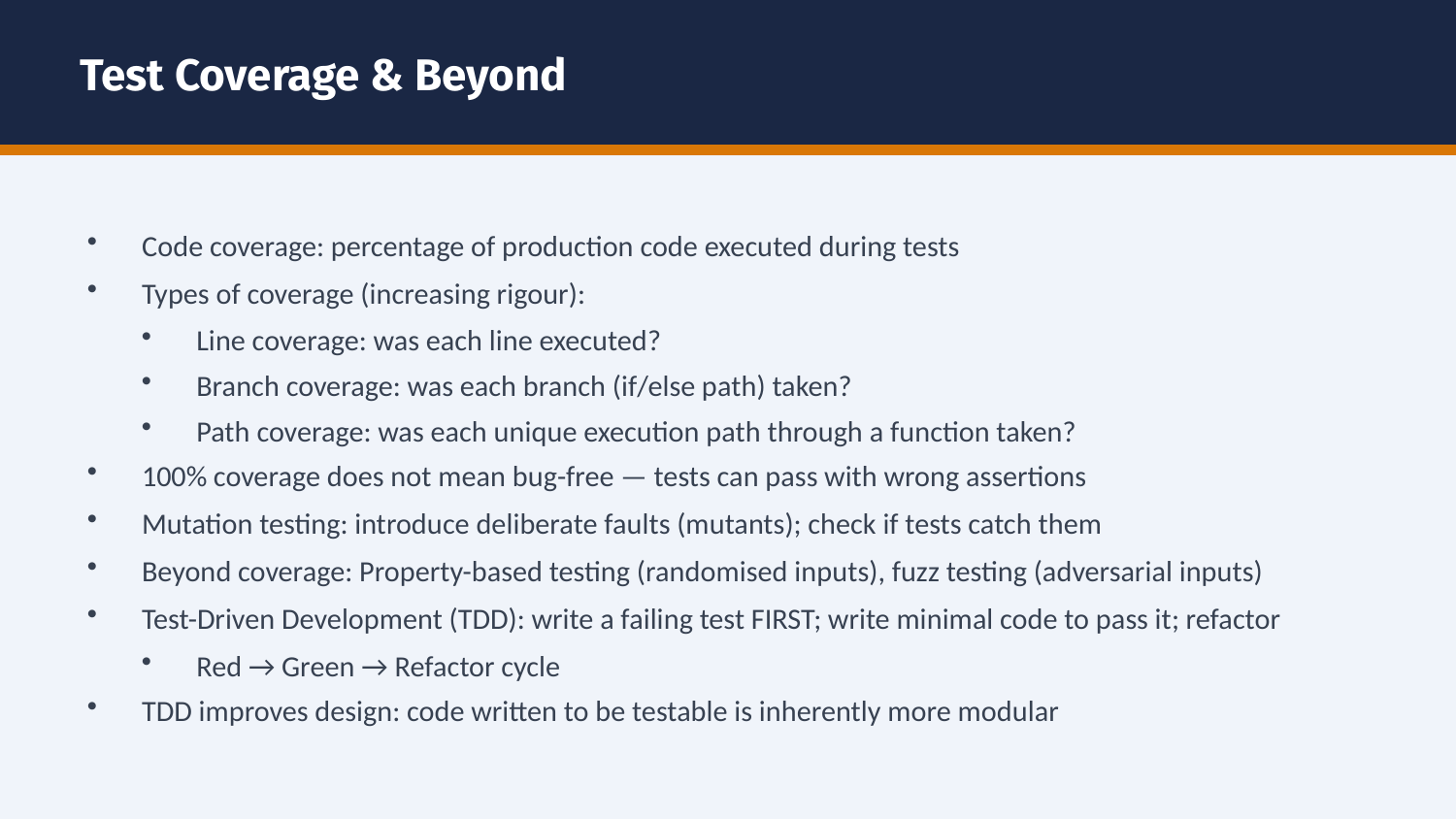

Test Coverage & Beyond

Code coverage: percentage of production code executed during tests
Types of coverage (increasing rigour):
Line coverage: was each line executed?
Branch coverage: was each branch (if/else path) taken?
Path coverage: was each unique execution path through a function taken?
100% coverage does not mean bug-free — tests can pass with wrong assertions
Mutation testing: introduce deliberate faults (mutants); check if tests catch them
Beyond coverage: Property-based testing (randomised inputs), fuzz testing (adversarial inputs)
Test-Driven Development (TDD): write a failing test FIRST; write minimal code to pass it; refactor
Red → Green → Refactor cycle
TDD improves design: code written to be testable is inherently more modular